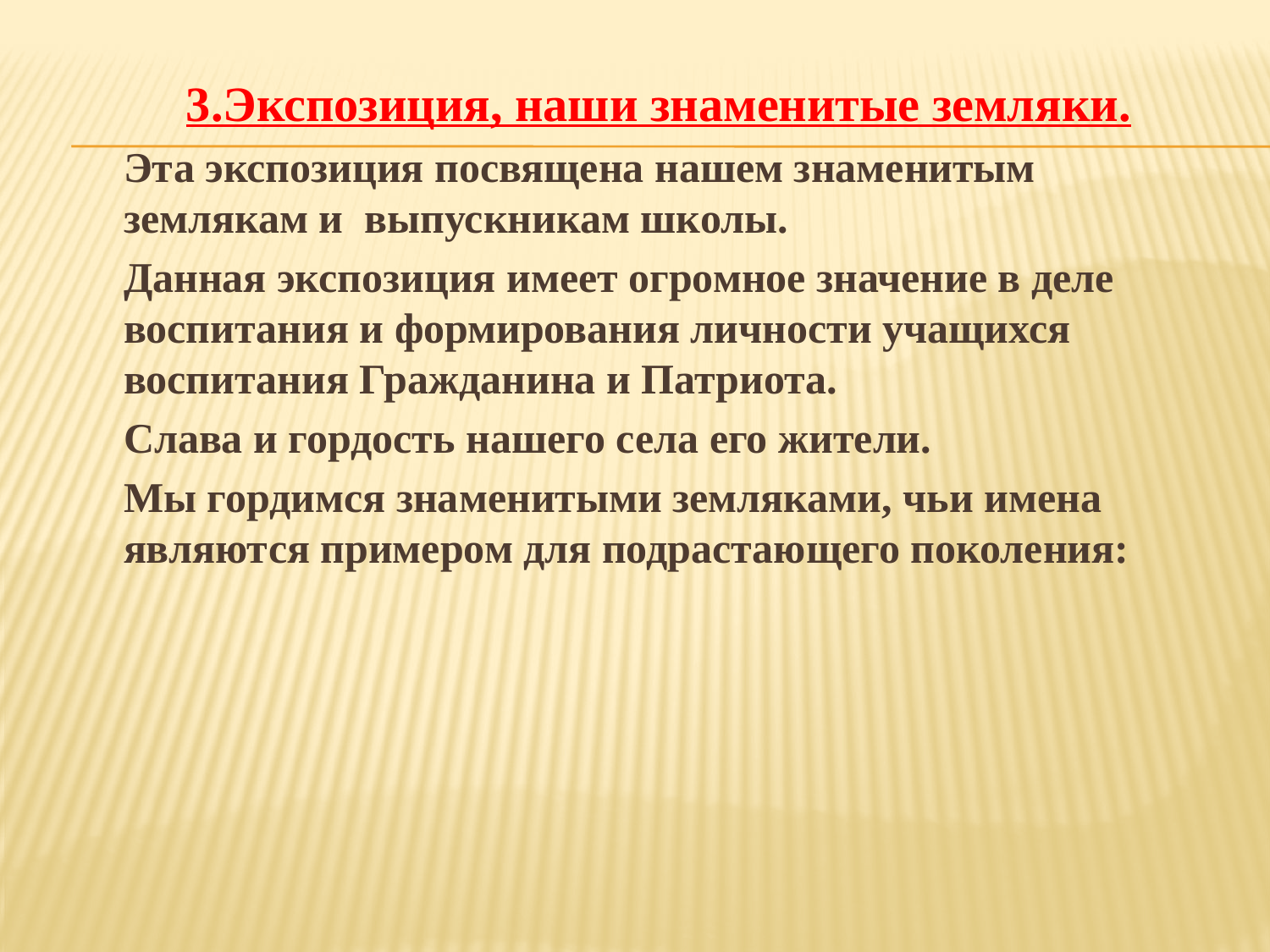

3.Экспозиция, наши знаменитые земляки.
Эта экспозиция посвящена нашем знаменитым землякам и  выпускникам школы.
Данная экспозиция имеет огромное значение в деле воспитания и формирования личности учащихся воспитания Гражданина и Патриота.
Слава и гордость нашего села его жители.
Мы гордимся знаменитыми земляками, чьи имена являются примером для подрастающего поколения: